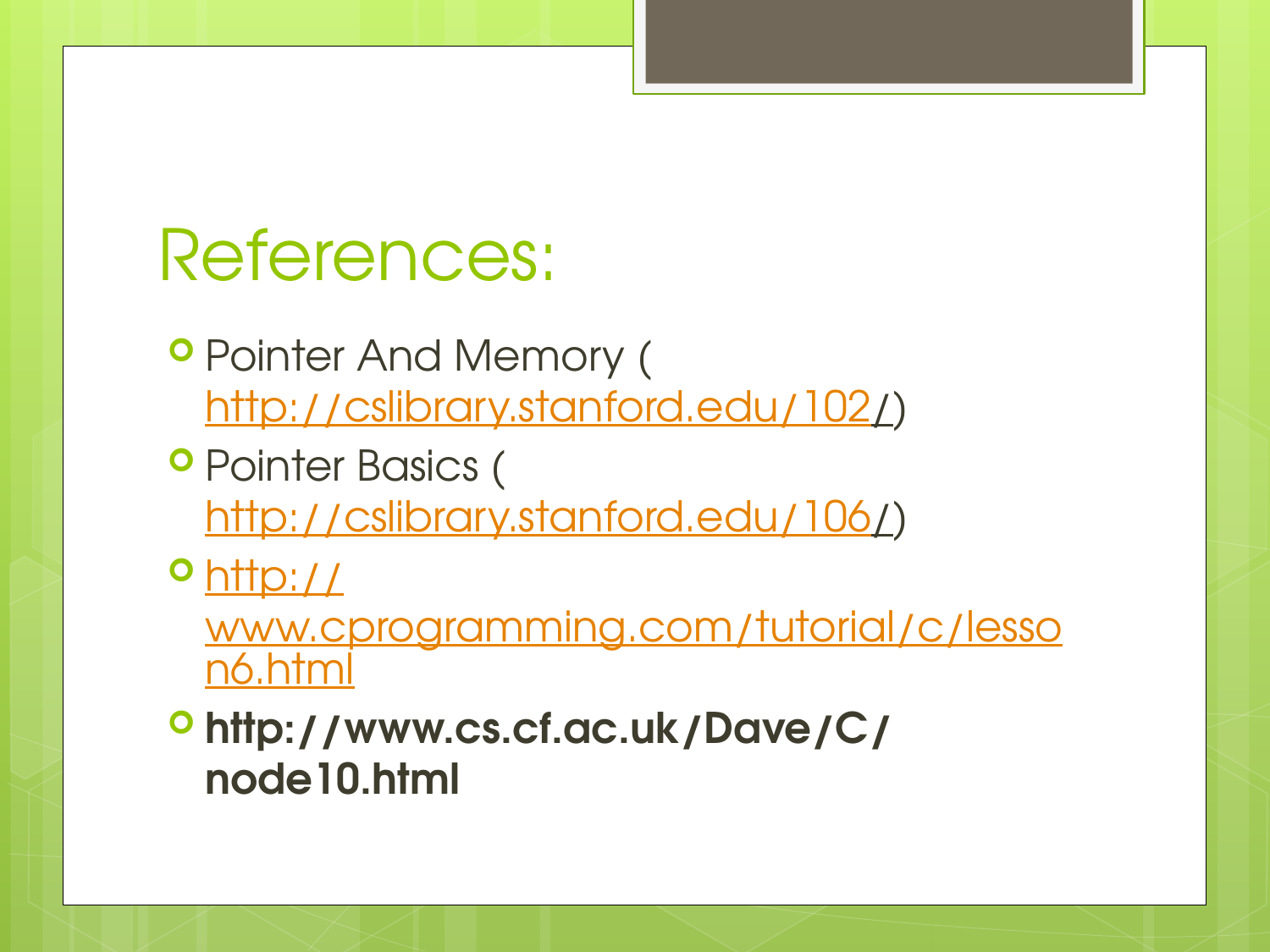

# References:
Pointer And Memory (http://cslibrary.stanford.edu/102/)
Pointer Basics (http://cslibrary.stanford.edu/106/)
http://www.cprogramming.com/tutorial/c/lesson6.html
http://www.cs.cf.ac.uk/Dave/C/node10.html